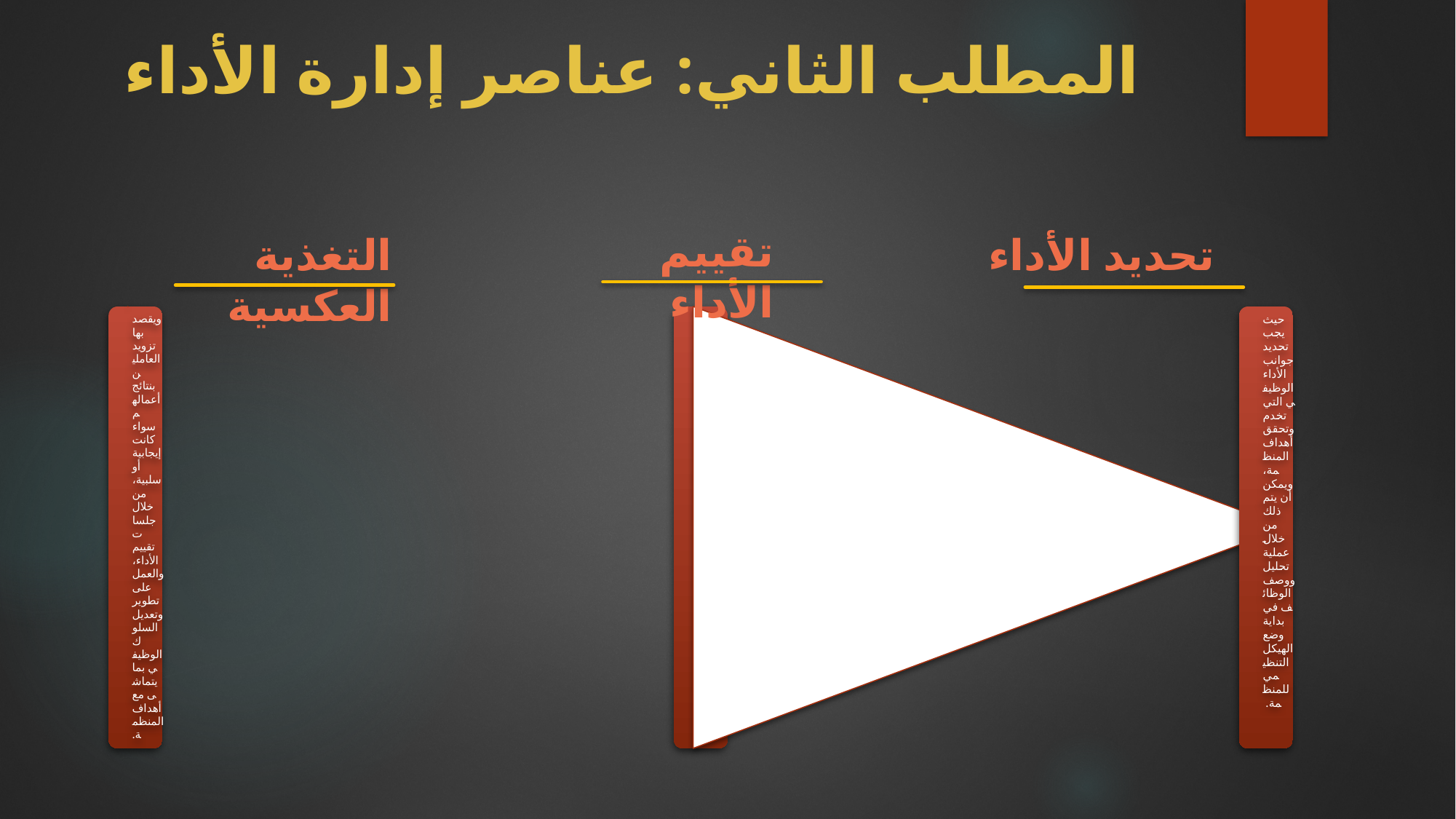

# المطلب الثاني: عناصر إدارة الأداء
تقييم الأداء
التغذية العكسية
تحديد الأداء